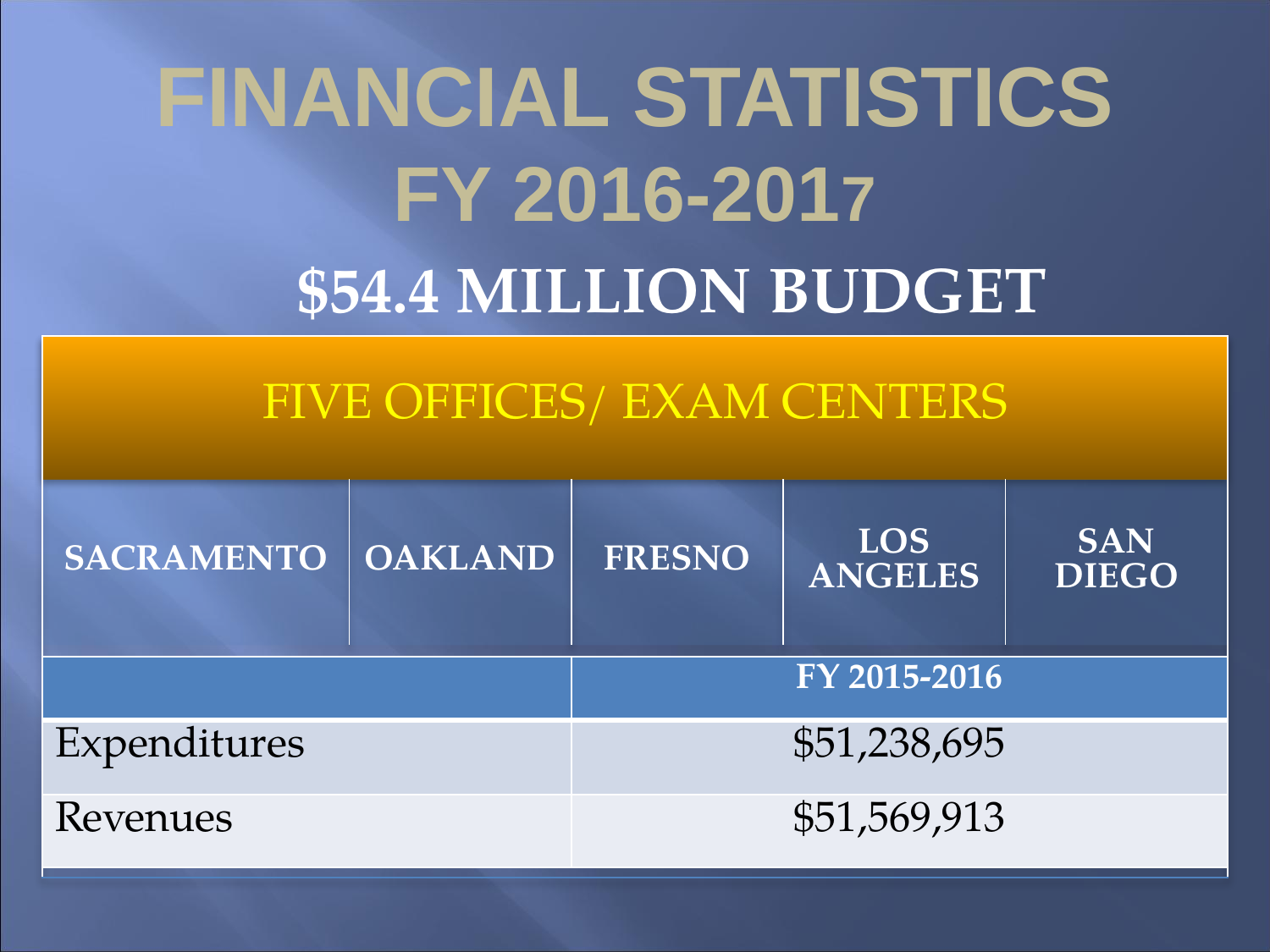

# Financial Statistics FY 2016-2017
$54.4 MILLION BUDGET
| FIVE OFFICES/ EXAM CENTERS |  |  |  |  |
| --- | --- | --- | --- | --- |
| SACRAMENTO | OAKLAND | FRESNO | LOS ANGELES | SAN DIEGO |
|  |  |  |  |  |
|  | FY 2015-2016 |
| --- | --- |
| Expenditures | $51,238,695 |
| Revenues | $51,569,913 |